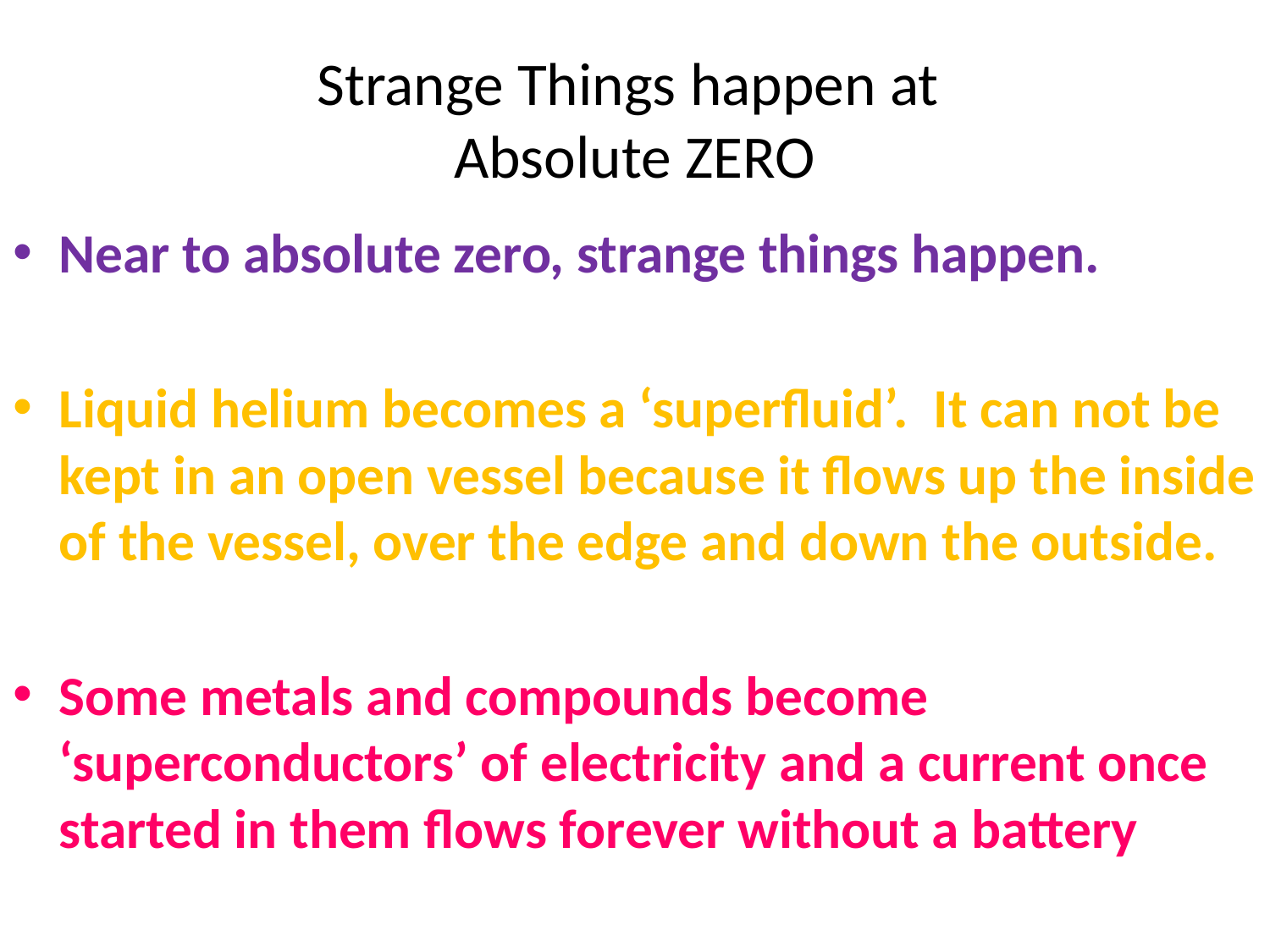

# Strange Things happen at Absolute ZERO
Near to absolute zero, strange things happen.

Liquid helium becomes a ‘superfluid’.  It can not be kept in an open vessel because it flows up the inside of the vessel, over the edge and down the outside.

Some metals and compounds become ‘superconductors’ of electricity and a current once started in them flows forever without a battery